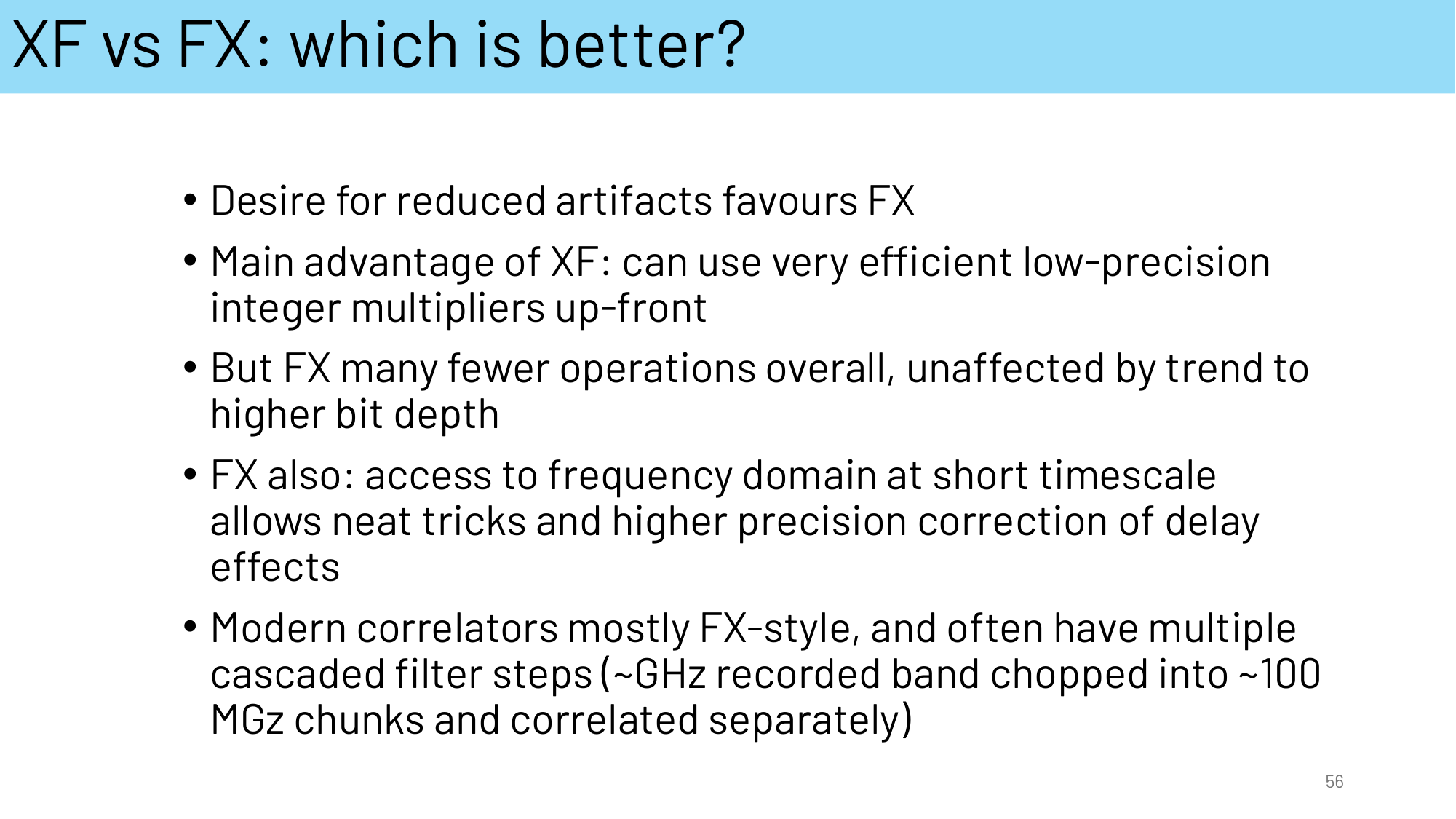

# XF vs FX: which is better?
Desire for reduced artifacts favours FX
Main advantage of XF: can use very efficient low-precision integer multipliers up-front
But FX many fewer operations overall, unaffected by trend to higher bit depth
FX also: access to frequency domain at short timescale allows neat tricks and higher precision correction of delay effects
Modern correlators mostly FX-style, and often have multiple cascaded filter steps (~GHz recorded band chopped into ~100 MGz chunks and correlated separately)
56